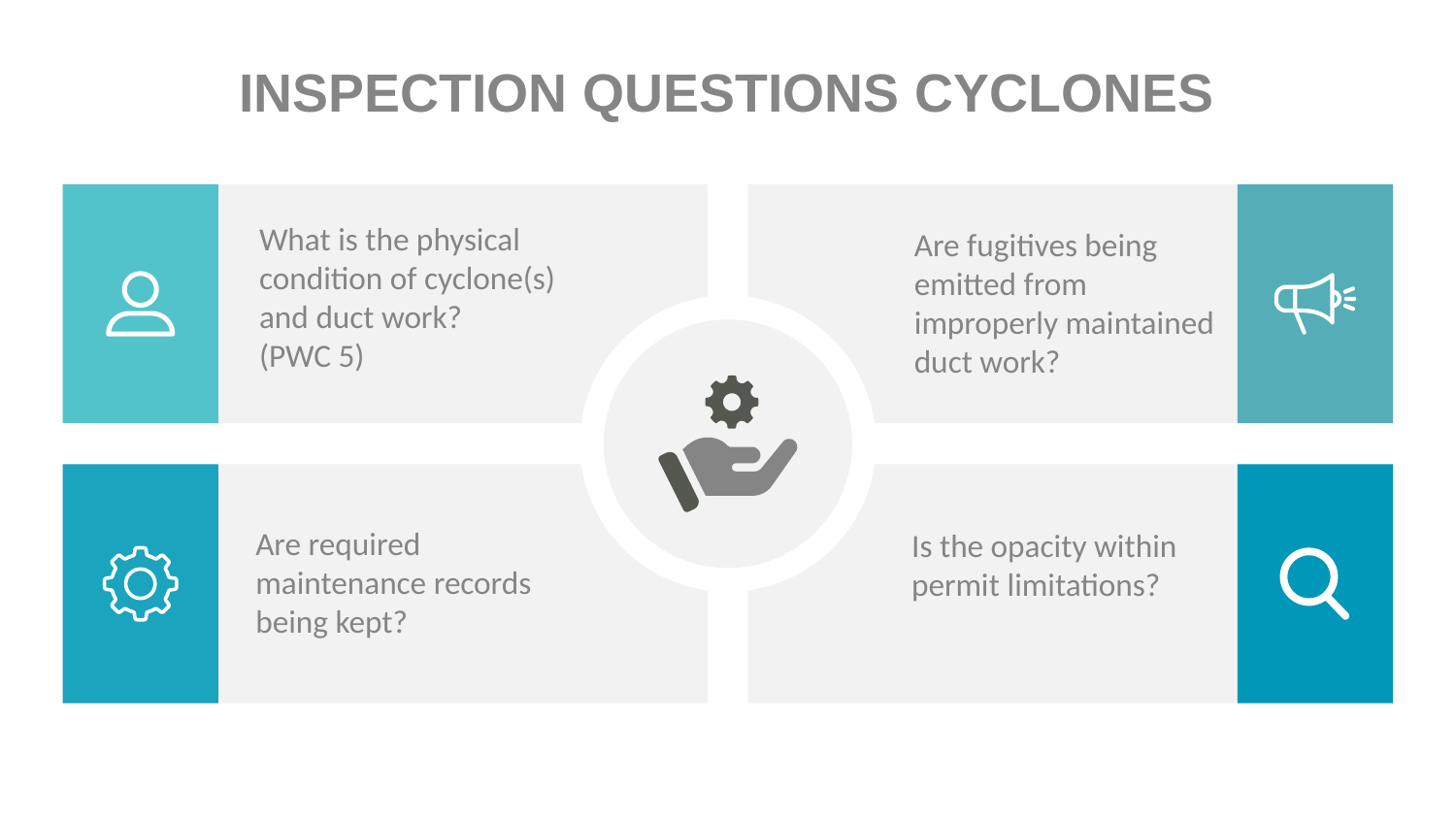

# Inspection Questions Cyclones

What is the physical condition of cyclone(s) and duct work?
(PWC 5)

Are fugitives being emitted from improperly maintained duct work?

Are required maintenance records being kept?
Is the opacity within permit limitations?